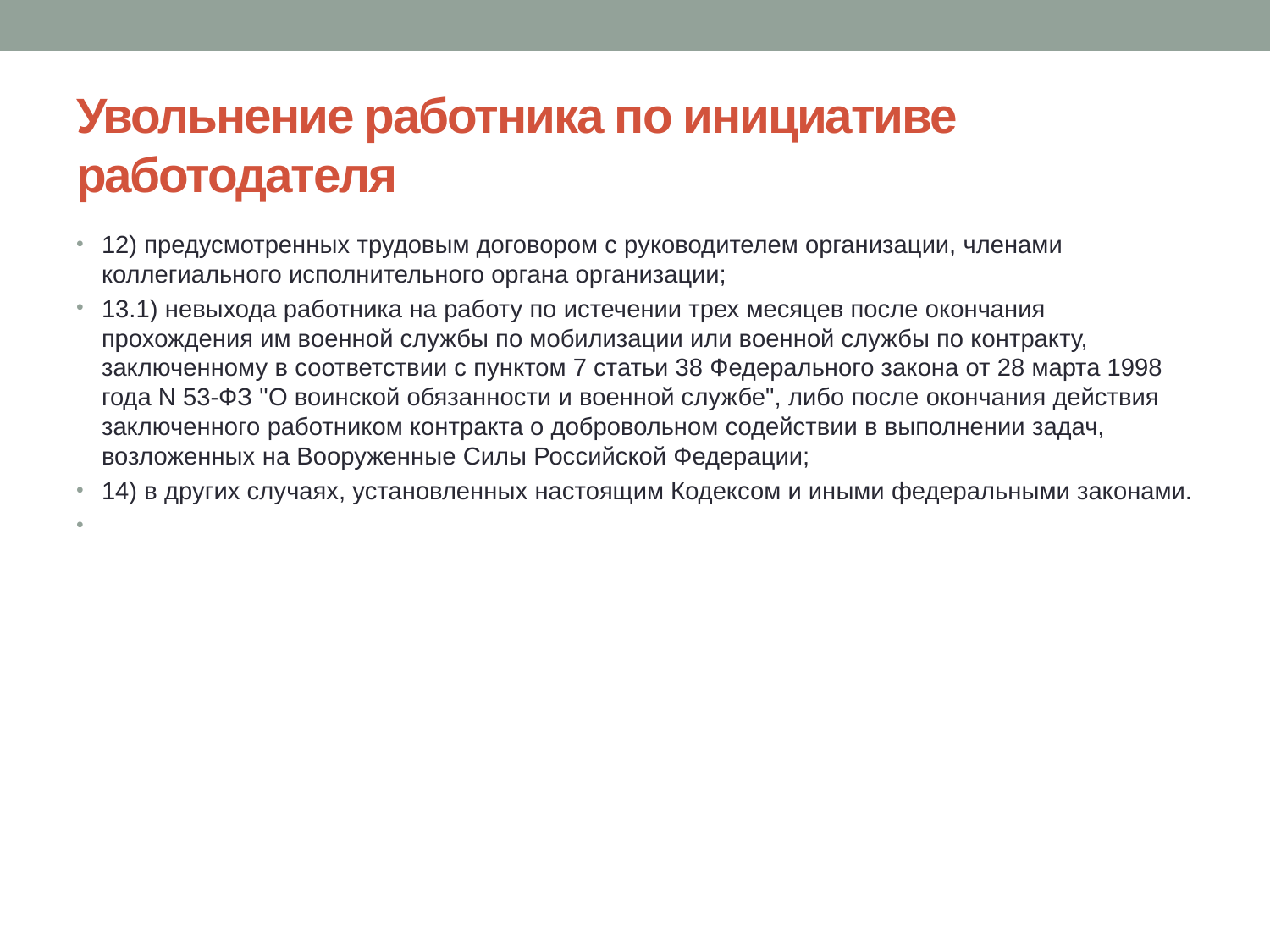

# Увольнение работника по инициативе работодателя
12) предусмотренных трудовым договором с руководителем организации, членами коллегиального исполнительного органа организации;
13.1) невыхода работника на работу по истечении трех месяцев после окончания прохождения им военной службы по мобилизации или военной службы по контракту, заключенному в соответствии с пунктом 7 статьи 38 Федерального закона от 28 марта 1998 года N 53-ФЗ "О воинской обязанности и военной службе", либо после окончания действия заключенного работником контракта о добровольном содействии в выполнении задач, возложенных на Вооруженные Силы Российской Федерации;
14) в других случаях, установленных настоящим Кодексом и иными федеральными законами.